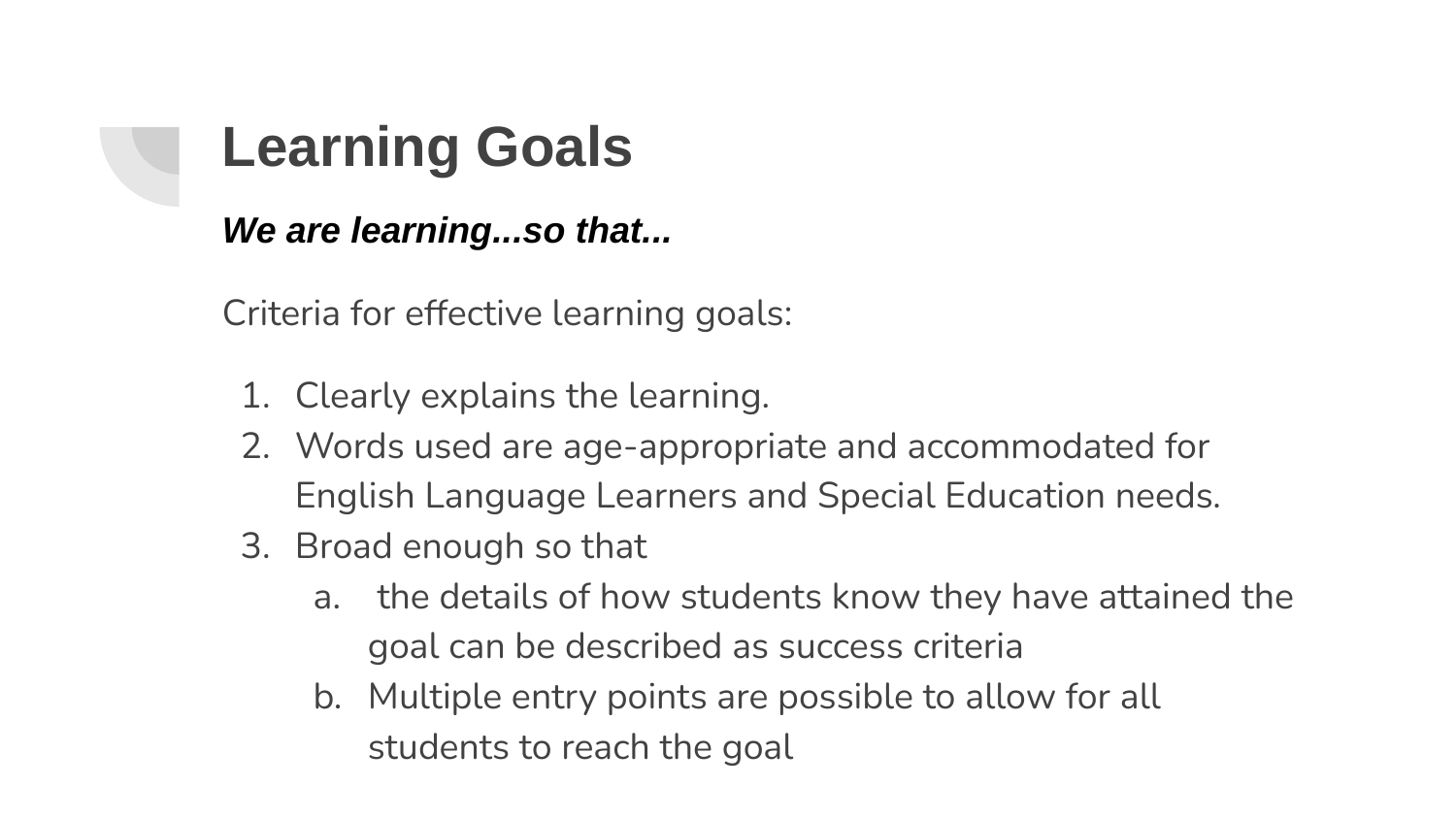

# Learning Goals
We are learning...so that...
Criteria for effective learning goals:
Clearly explains the learning.
Words used are age-appropriate and accommodated for English Language Learners and Special Education needs.
Broad enough so that
 the details of how students know they have attained the goal can be described as success criteria
Multiple entry points are possible to allow for all students to reach the goal